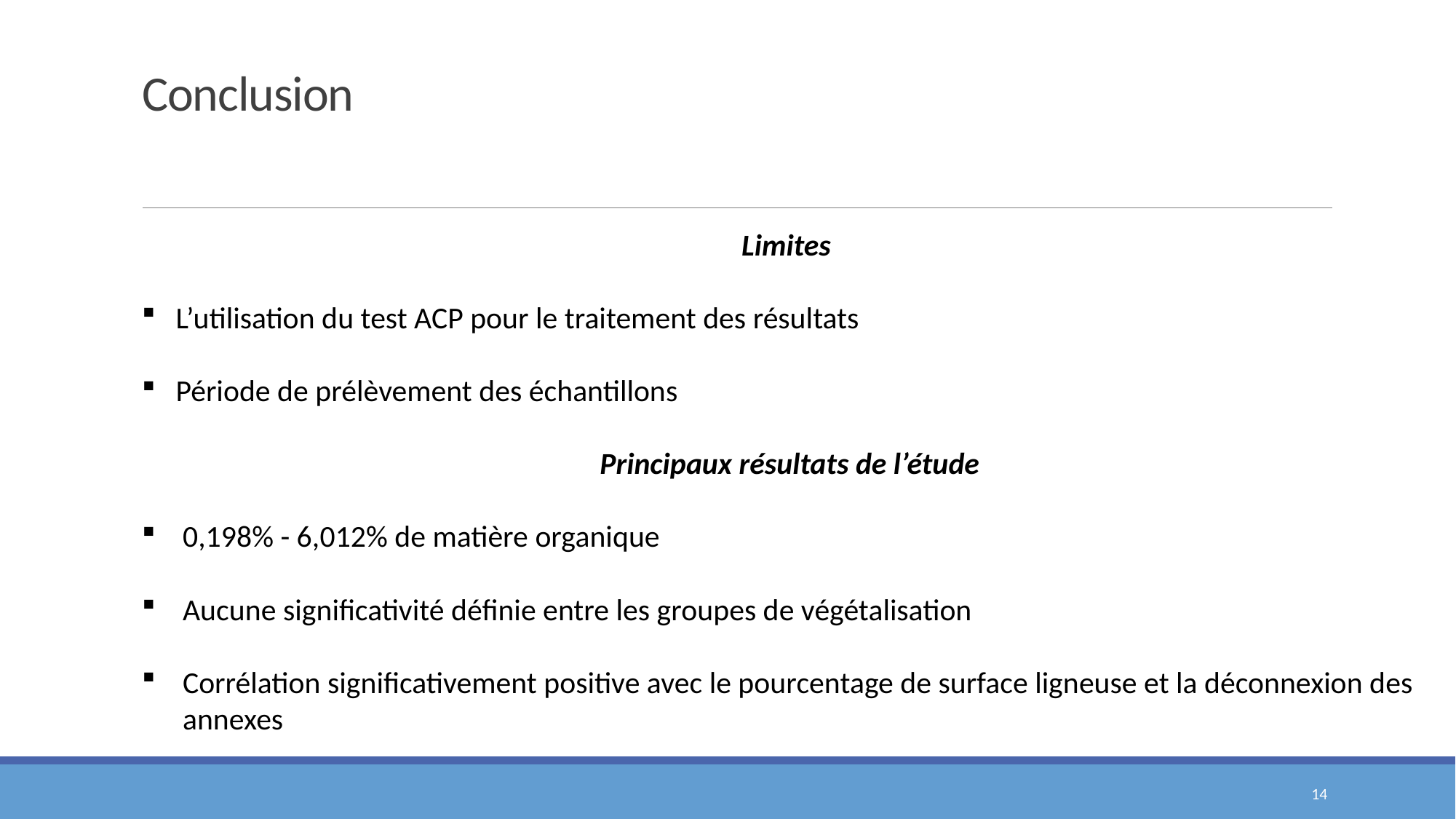

# Conclusion

Limites

L’utilisation du test ACP pour le traitement des résultats

Période de prélèvement des échantillons

Principaux résultats de l’étude

0,198% - 6,012% de matière organique

Aucune significativité définie entre les groupes de végétalisation

Corrélation significativement positive avec le pourcentage de surface ligneuse et la déconnexion des annexes

14